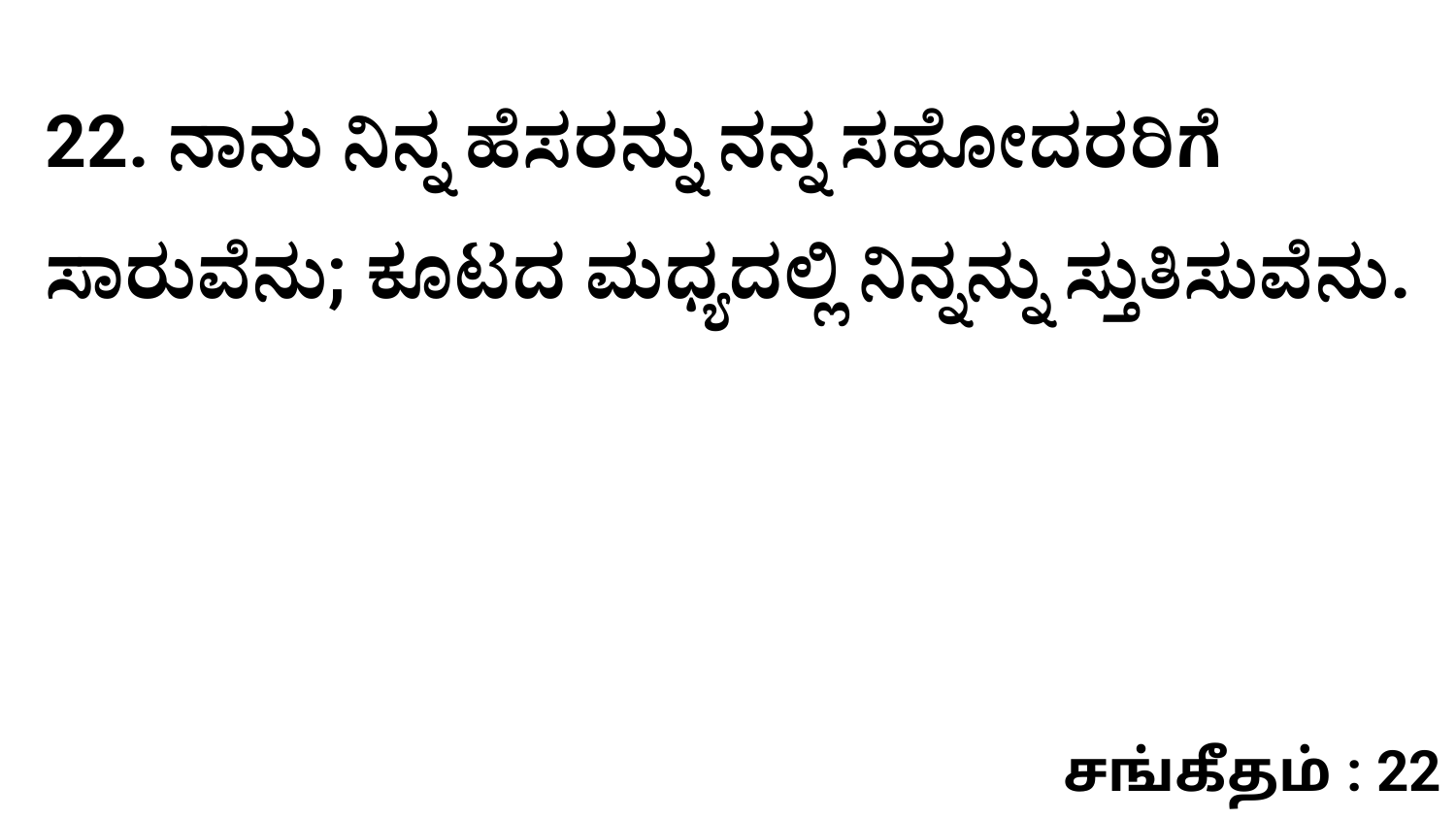

22. ನಾನು ನಿನ್ನ ಹೆಸರನ್ನು ನನ್ನ ಸಹೋದರರಿಗೆ ಸಾರುವೆನು; ಕೂಟದ ಮಧ್ಯದಲ್ಲಿ ನಿನ್ನನ್ನು ಸ್ತುತಿಸುವೆನು.
சங்கீதம் : 22